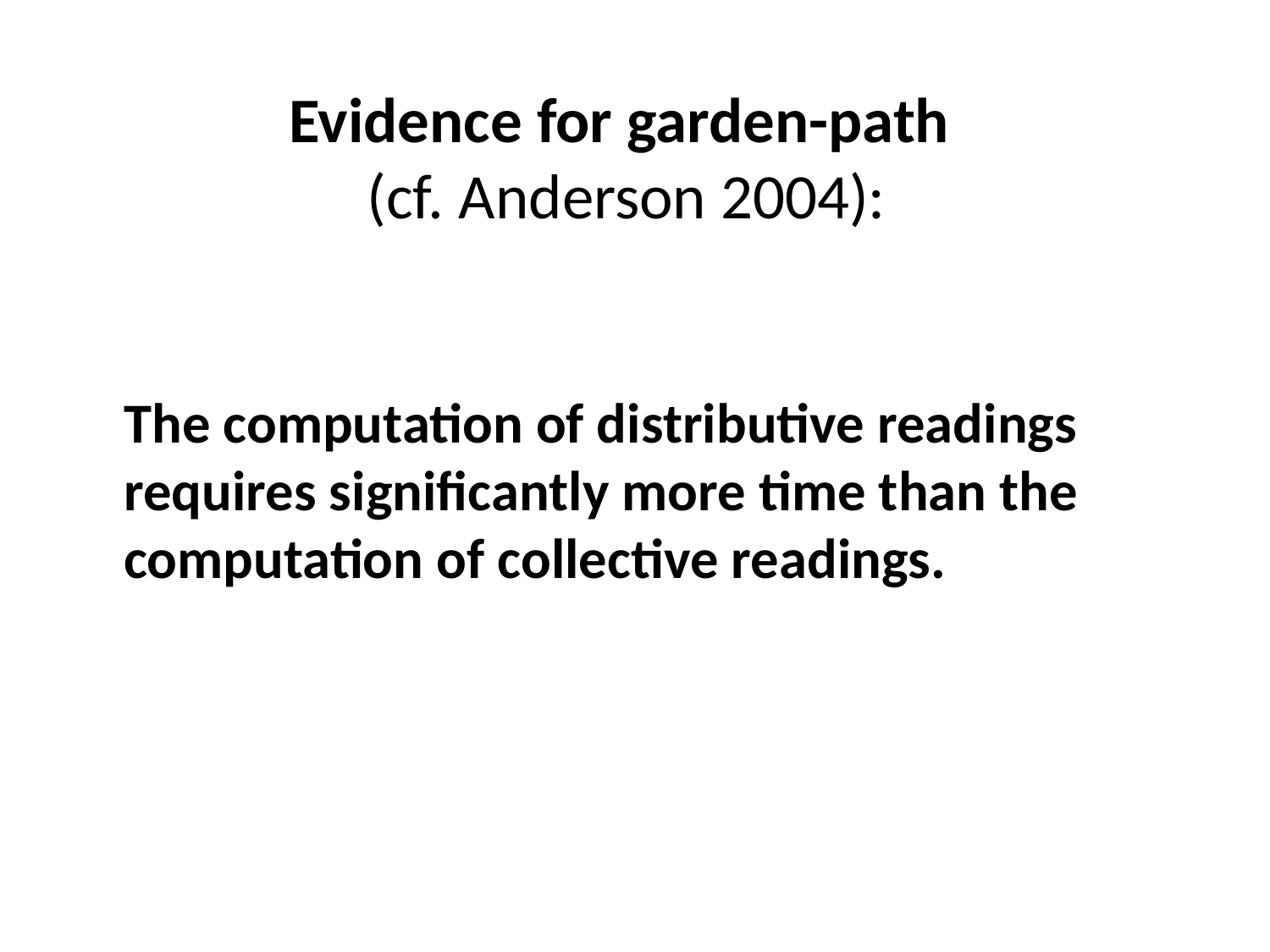

# Evidence for garden-path (cf. Anderson 2004):

	The computation of distributive readings requires significantly more time than the computation of collective readings.